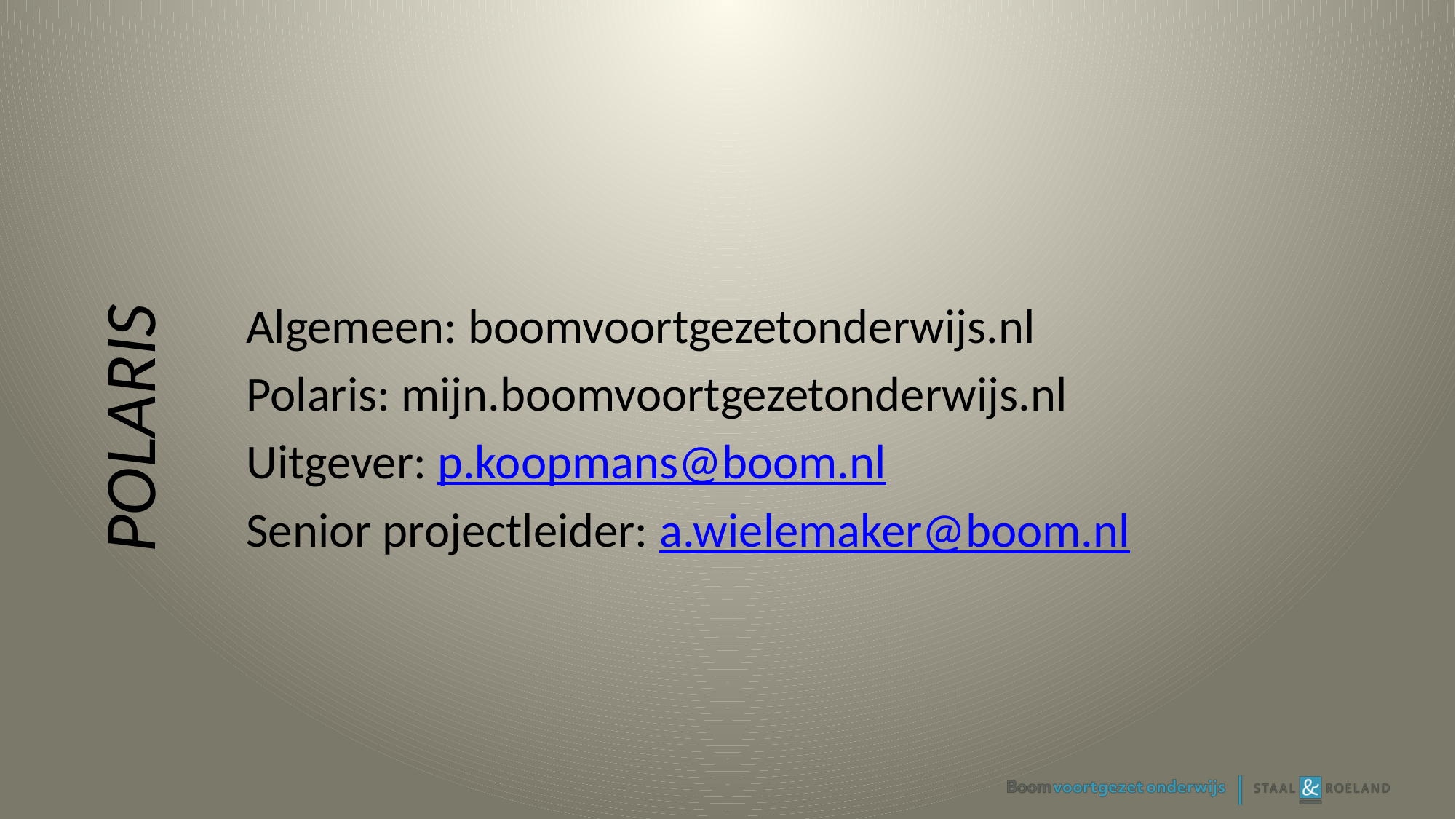

Algemeen: boomvoortgezetonderwijs.nl
Polaris: mijn.boomvoortgezetonderwijs.nl
Uitgever: p.koopmans@boom.nl
Senior projectleider: a.wielemaker@boom.nl

# POLARIS